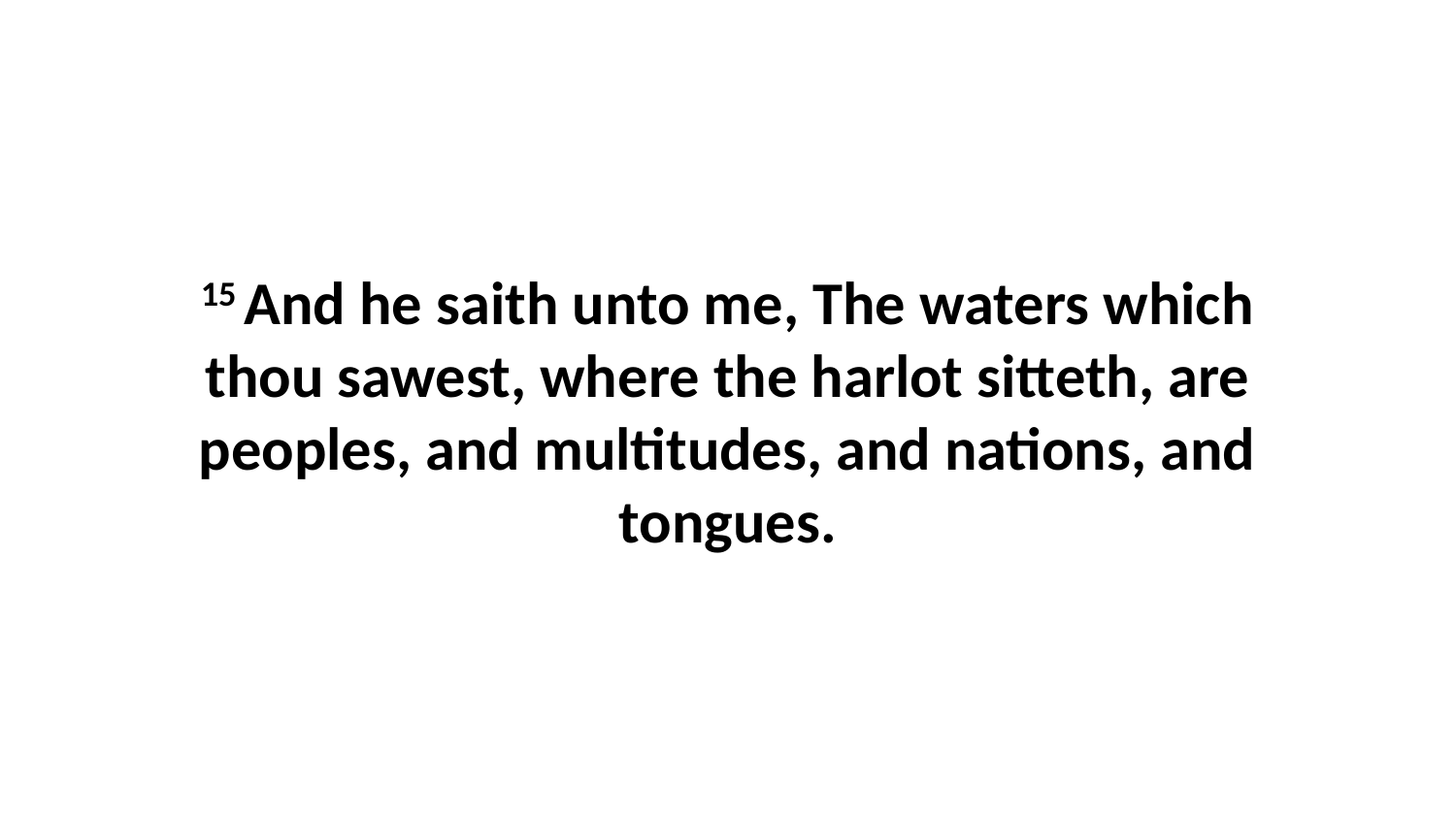

15 And he saith unto me, The waters which thou sawest, where the harlot sitteth, are peoples, and multitudes, and nations, and tongues.